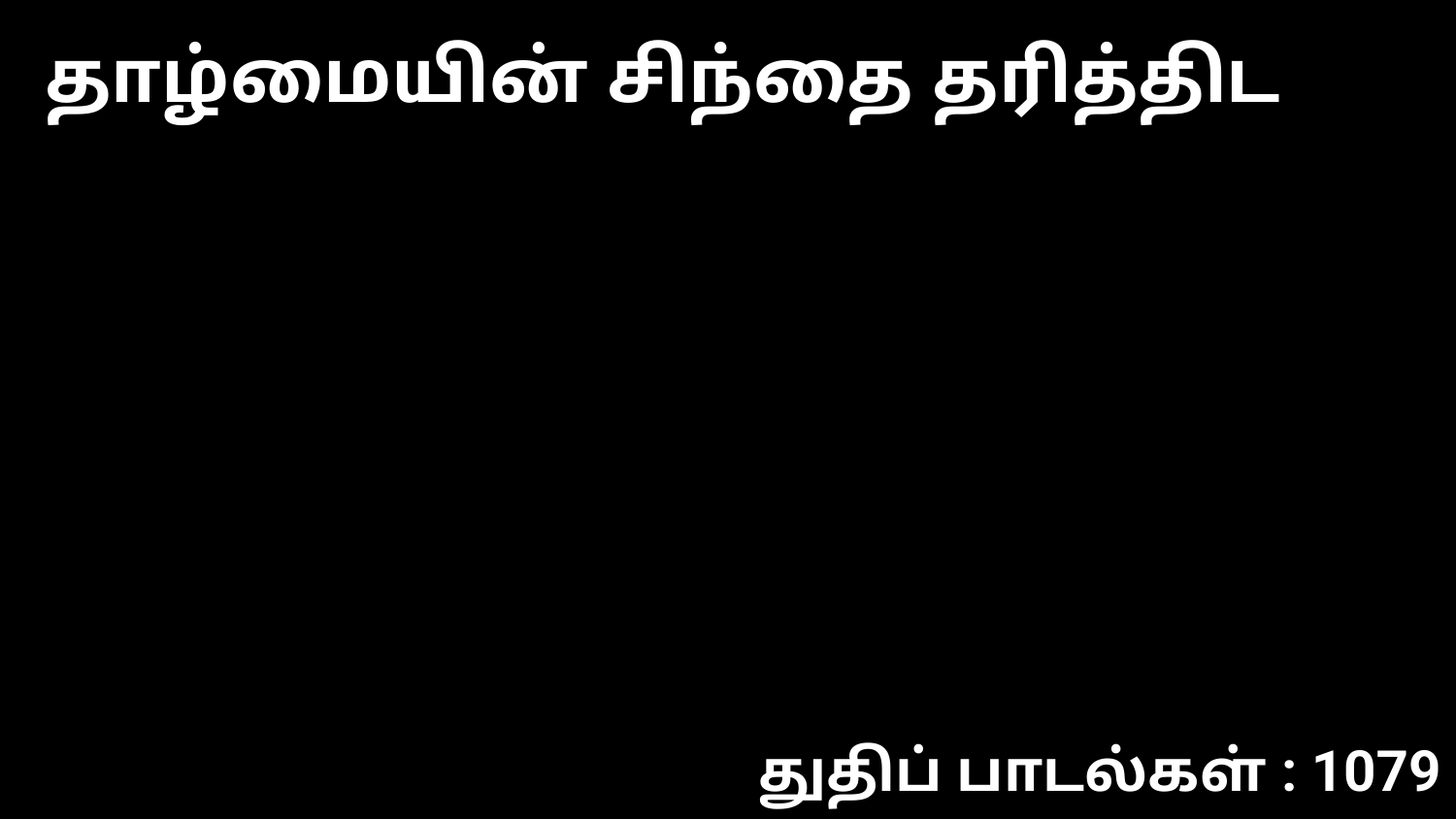

தாழ்மையின் சிந்தை தரித்திட
துதிப் பாடல்கள் : 1079